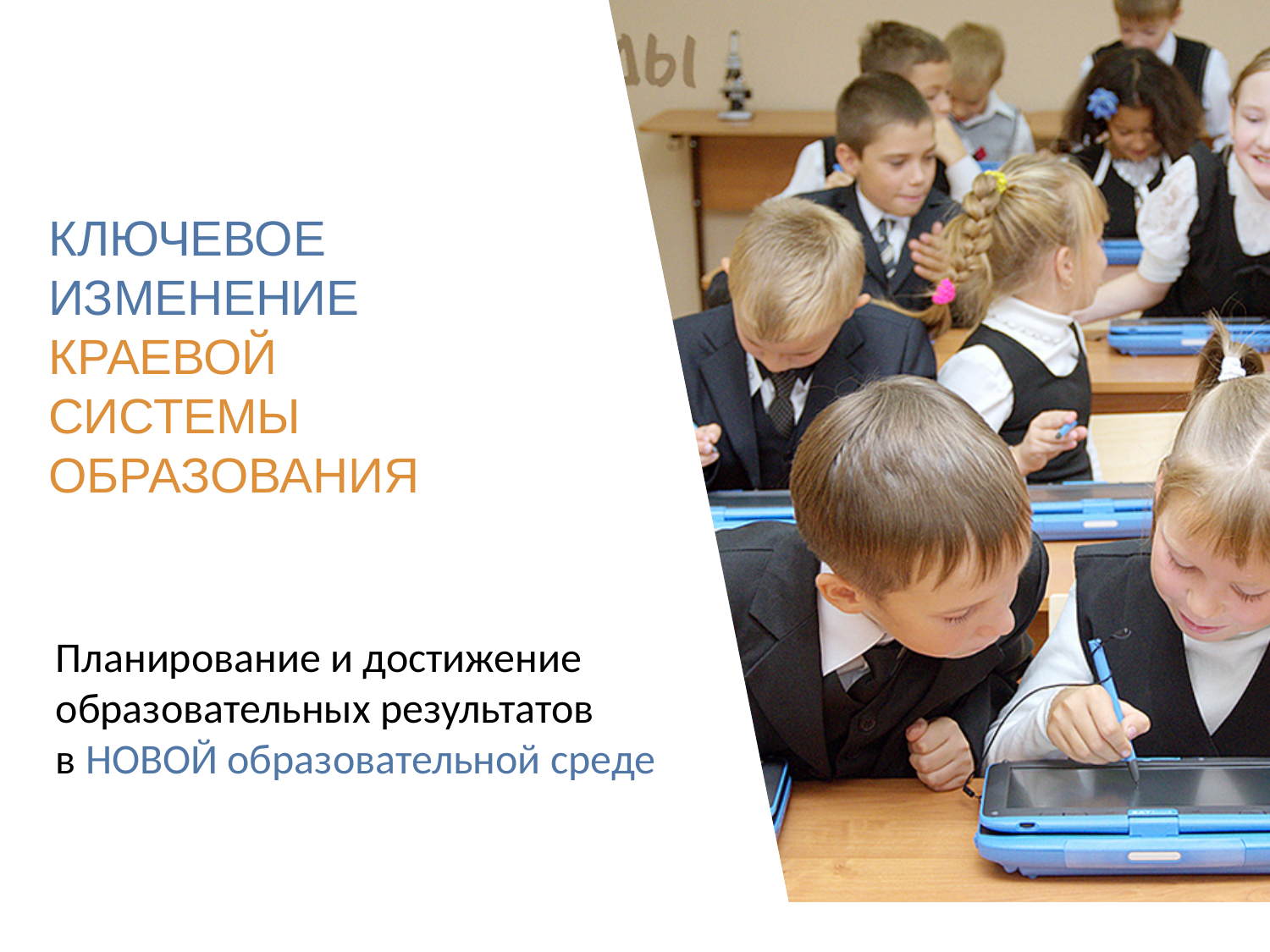

КЛЮЧЕВОЕ ИЗМЕНЕНИЕ
КРАЕВОЙ
СИСТЕМЫ ОБРАЗОВАНИЯ
Планирование и достижение
образовательных результатов
в НОВОЙ образовательной среде